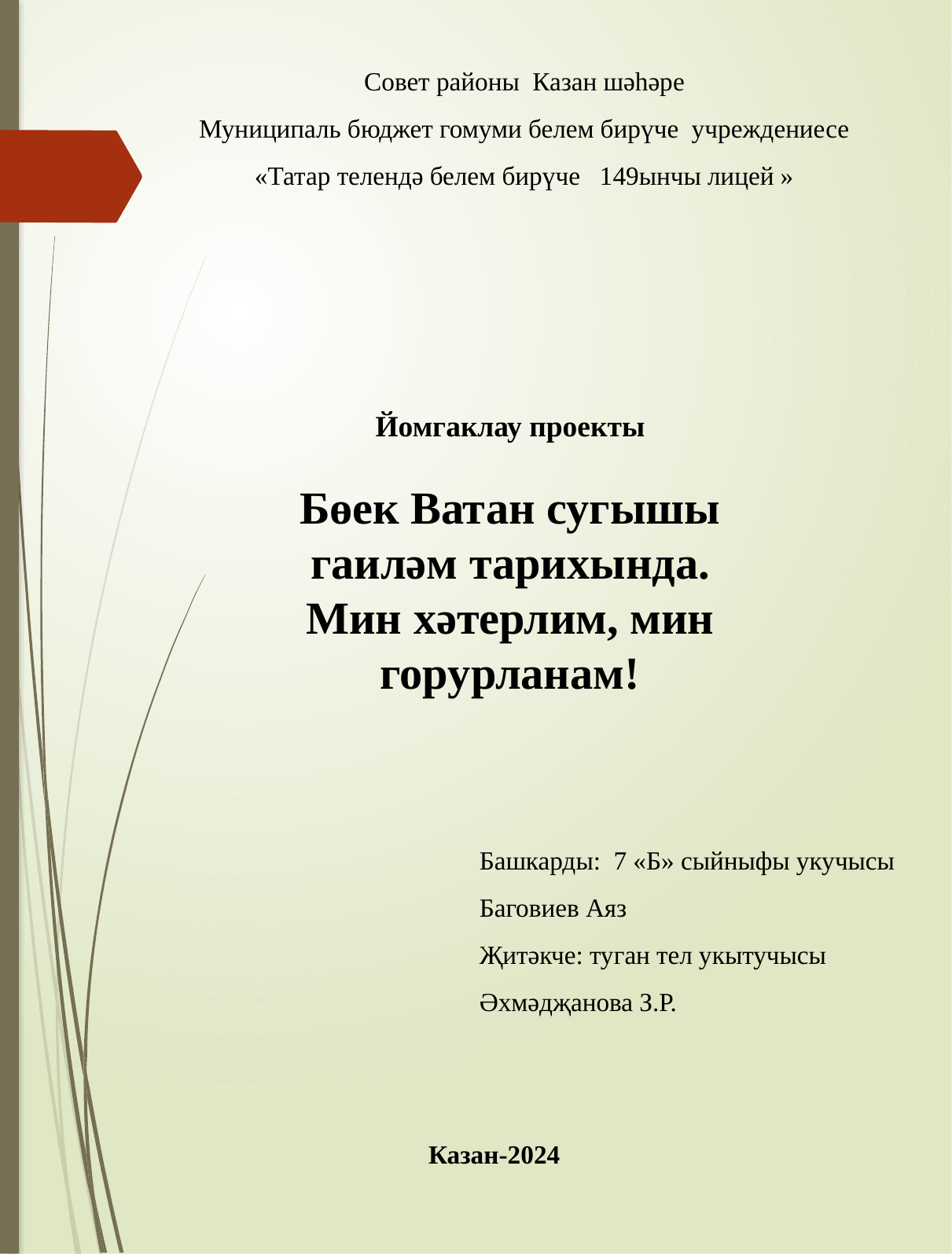

Совет районы  Казан шәһәре
Муниципаль бюджет гомуми белем бирүче  учреждениесе
«Татар телендә белем бирүче   149ынчы лицей »
Йомгаклау проекты

Бөек Ватан сугышы гаиләм тарихында. Мин хәтерлим, мин горурланам!
Башкарды:  7 «Б» сыйныфы укучысы
Баговиев Аяз
Җитәкче: туган тел укытучысы Әхмәдҗанова З.Р.

Казан-2024